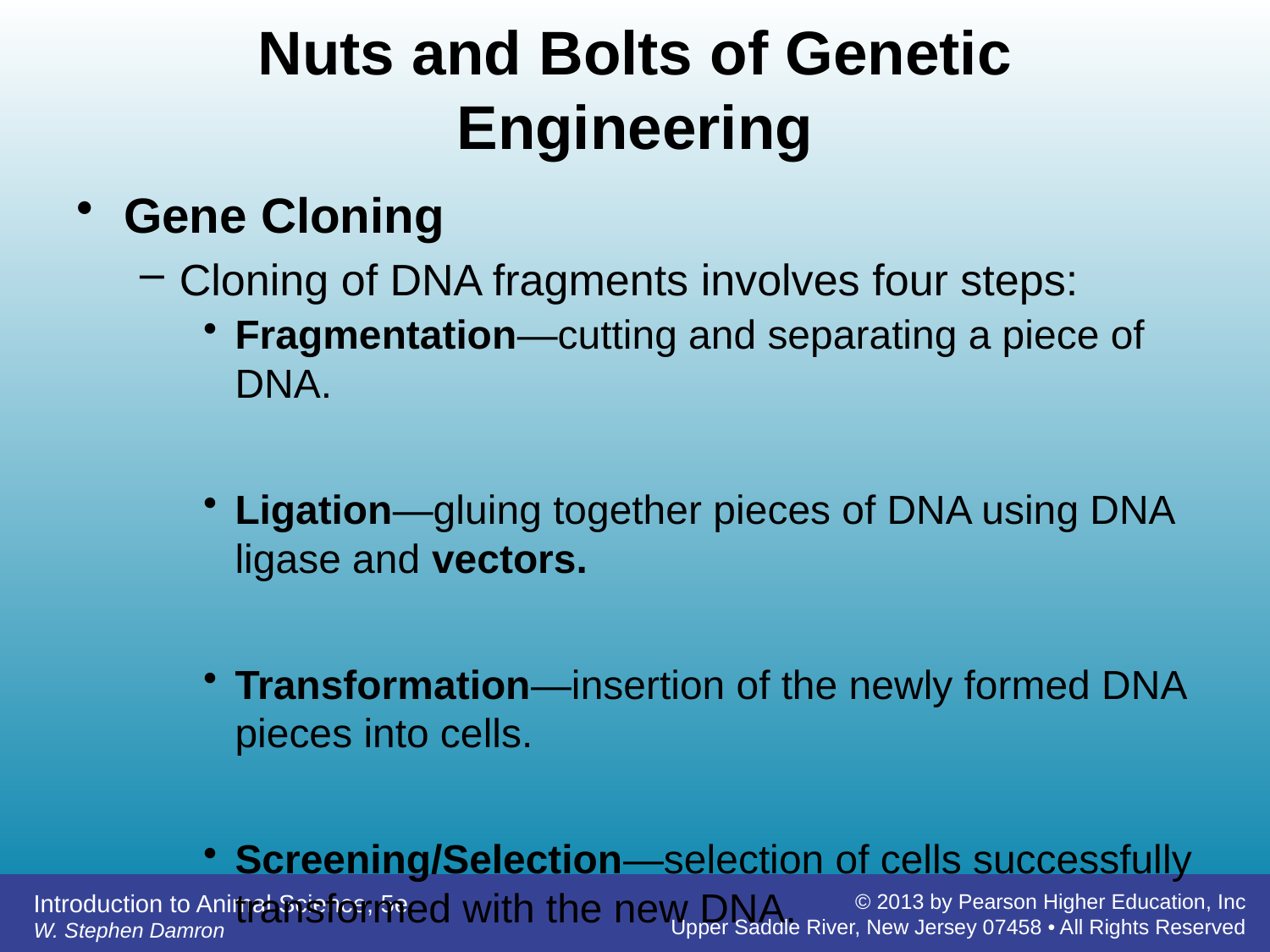

# Nuts and Bolts of Genetic Engineering
Gene Cloning
Cloning of DNA fragments involves four steps:
Fragmentation—cutting and separating a piece of DNA.

Ligation—gluing together pieces of DNA using DNA ligase and vectors.

Transformation—insertion of the newly formed DNA pieces into cells.

Screening/Selection—selection of cells successfully transformed with the new DNA.